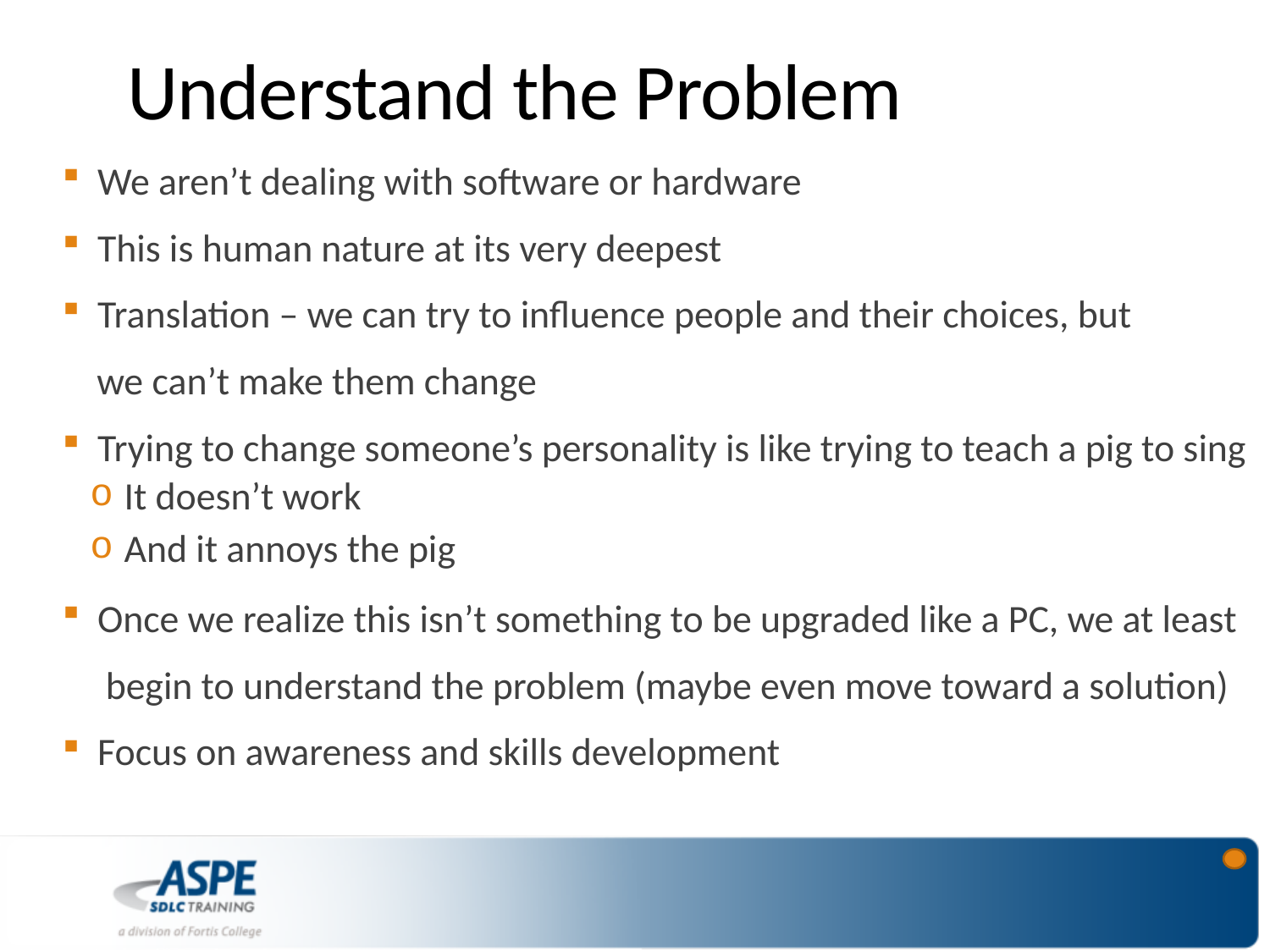

# Understand the Problem
  We aren’t dealing with software or hardware
  This is human nature at its very deepest
  Translation – we can try to influence people and their choices, but
    we can’t make them change
  Trying to change someone’s personality is like trying to teach a pig to sing
 It doesn’t work
 And it annoys the pig
  Once we realize this isn’t something to be upgraded like a PC, we at least
     begin to understand the problem (maybe even move toward a solution)
  Focus on awareness and skills development